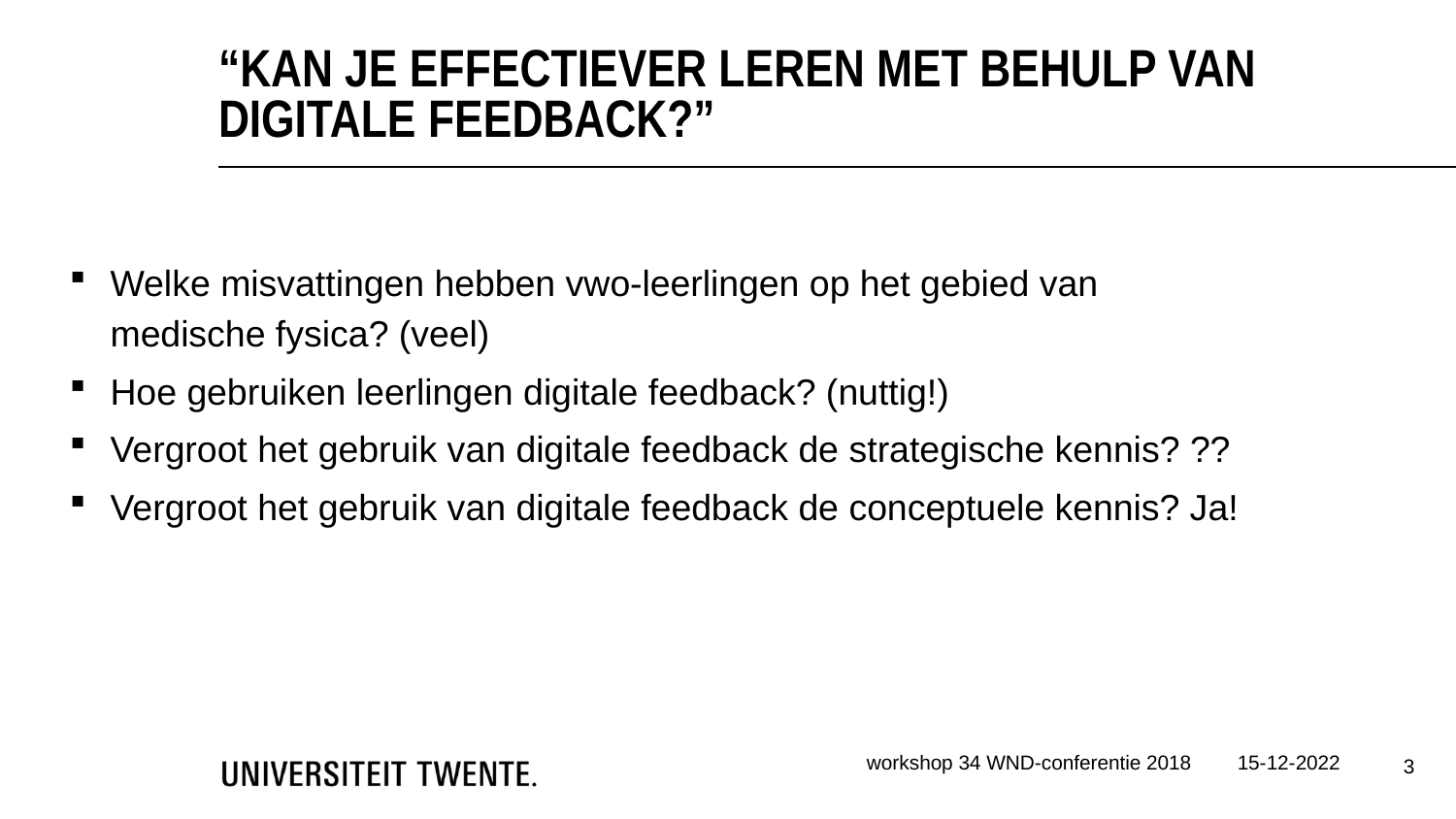

“Kan je effectiever leren met behulp van digitale feedback?”
Welke misvattingen hebben vwo-leerlingen op het gebied van medische fysica? (veel)
Hoe gebruiken leerlingen digitale feedback? (nuttig!)
Vergroot het gebruik van digitale feedback de strategische kennis? ??
Vergroot het gebruik van digitale feedback de conceptuele kennis? Ja!

workshop 34 WND-conferentie 2018
15-12-2022
3